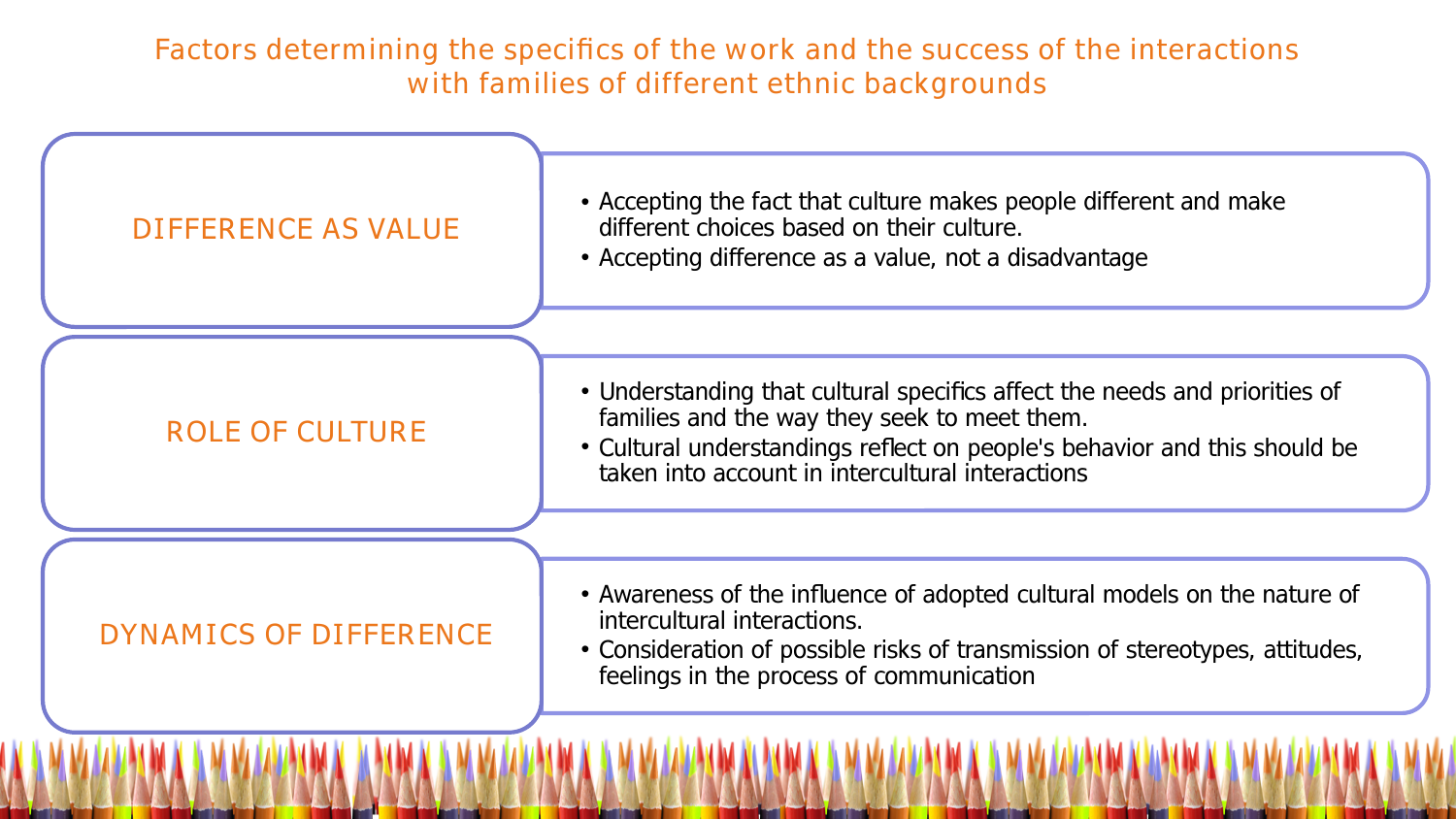

Factors determining the specifics of the work and the success of the interactions
with families of different ethnic backgrounds
Accepting the fact that culture makes people different and make different choices based on their culture.
Accepting difference as a value, not a disadvantage
DIFFERENCE AS VALUE
Understanding that cultural specifics affect the needs and priorities of families and the way they seek to meet them.
Cultural understandings reflect on people's behavior and this should be taken into account in intercultural interactions
ROLE OF CULTURE
Awareness of the influence of adopted cultural models on the nature of intercultural interactions.
Consideration of possible risks of transmission of stereotypes, attitudes, feelings in the process of communication
DYNAMICS OF DIFFERENCE